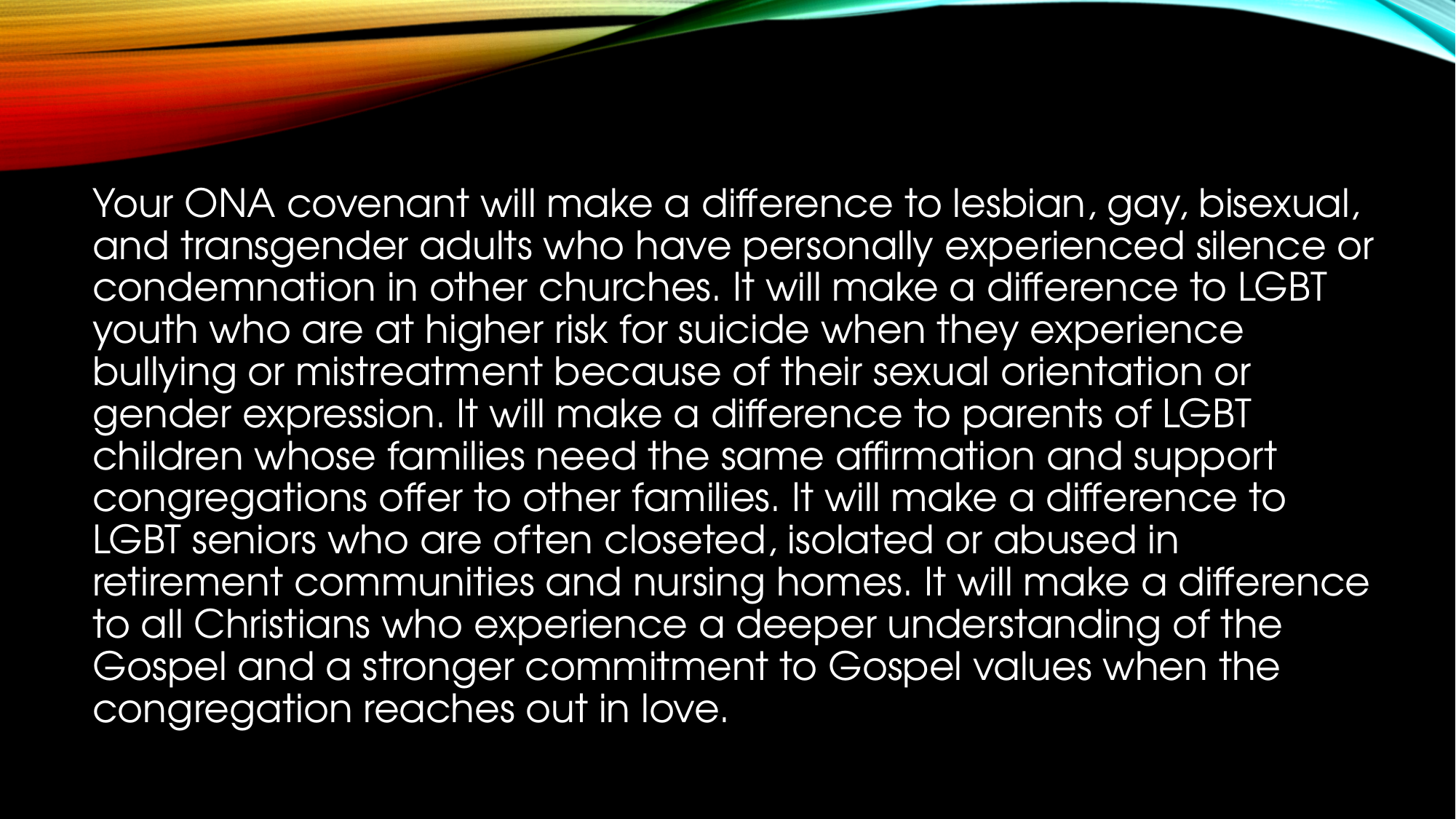

Your ONA covenant will make a difference to lesbian, gay, bisexual, and transgender adults who have personally experienced silence or condemnation in other churches. It will make a difference to LGBT youth who are at higher risk for suicide when they experience bullying or mistreatment because of their sexual orientation or gender expression. It will make a difference to parents of LGBT children whose families need the same affirmation and support congregations offer to other families. It will make a difference to LGBT seniors who are often closeted, isolated or abused in retirement communities and nursing homes. It will make a difference to all Christians who experience a deeper understanding of the Gospel and a stronger commitment to Gospel values when the congregation reaches out in love.